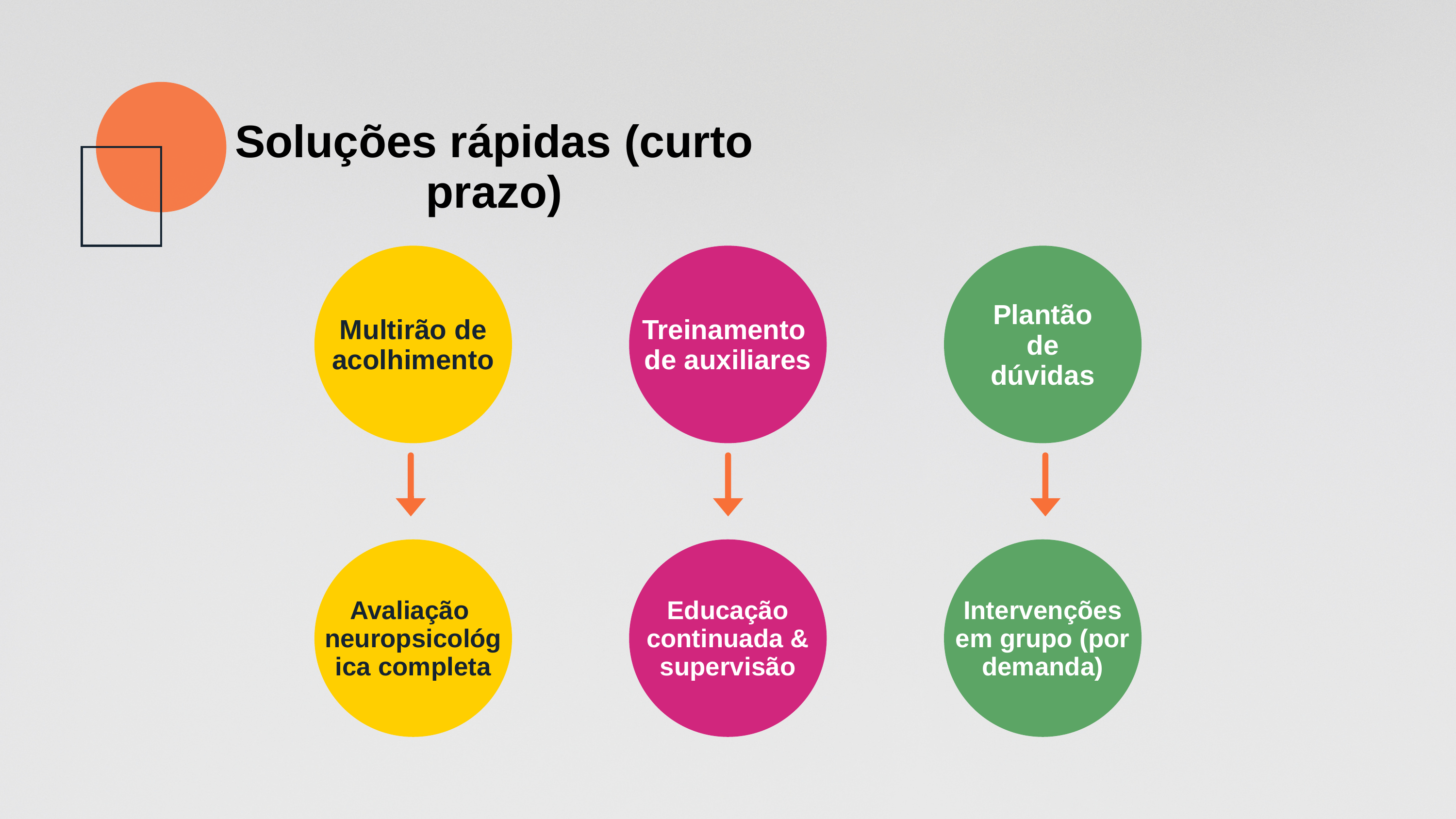

Soluções rápidas (curto prazo)

Plantão
 de
dúvidas
Multirão de acolhimento
Treinamento
de auxiliares

Avaliação
neuropsicológica completa
Educação continuada & supervisão
Intervenções em grupo (por demanda)